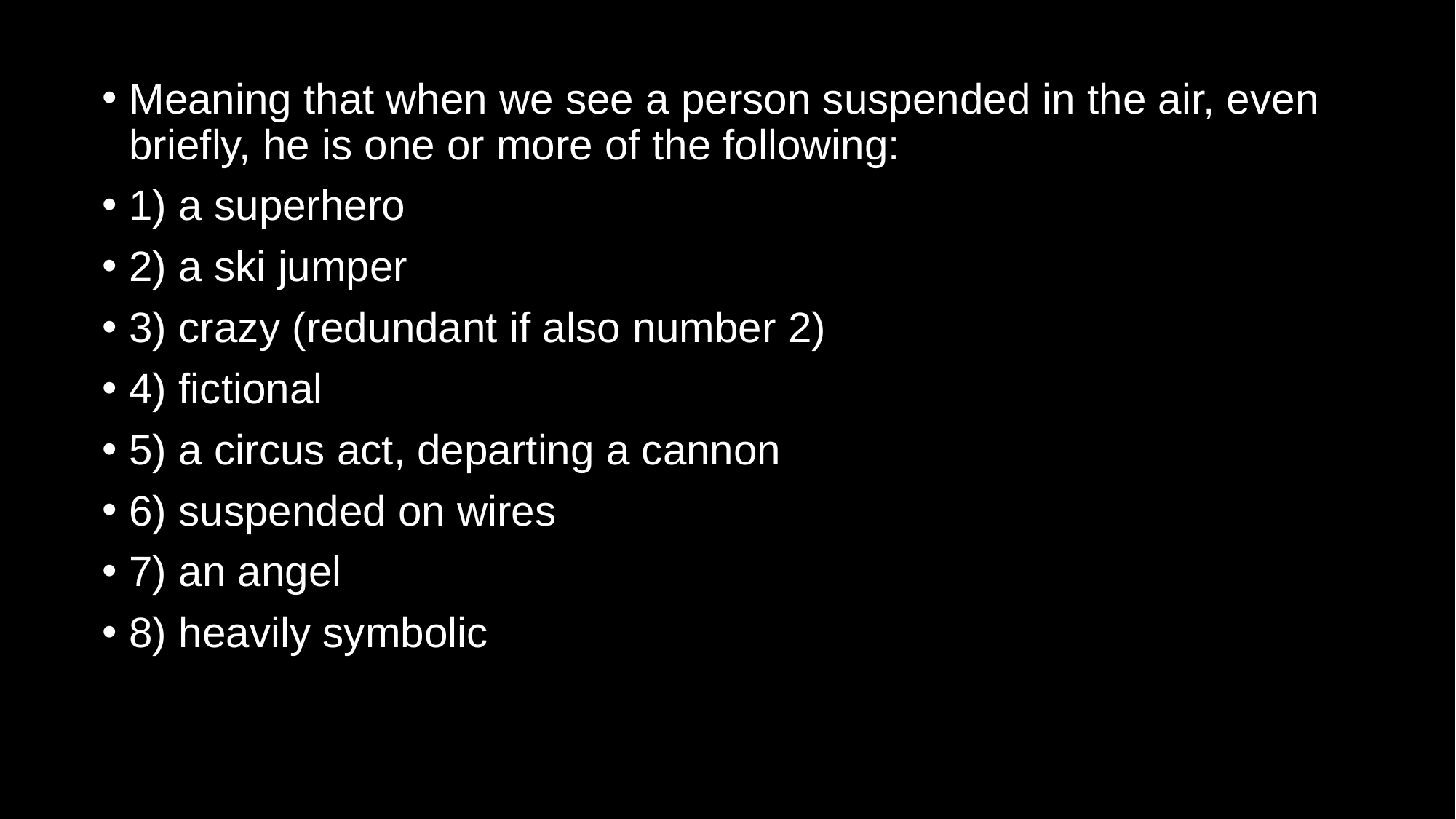

Meaning that when we see a person suspended in the air, even briefly, he is one or more of the following:
1) a superhero
2) a ski jumper
3) crazy (redundant if also number 2)
4) fictional
5) a circus act, departing a cannon
6) suspended on wires
7) an angel
8) heavily symbolic